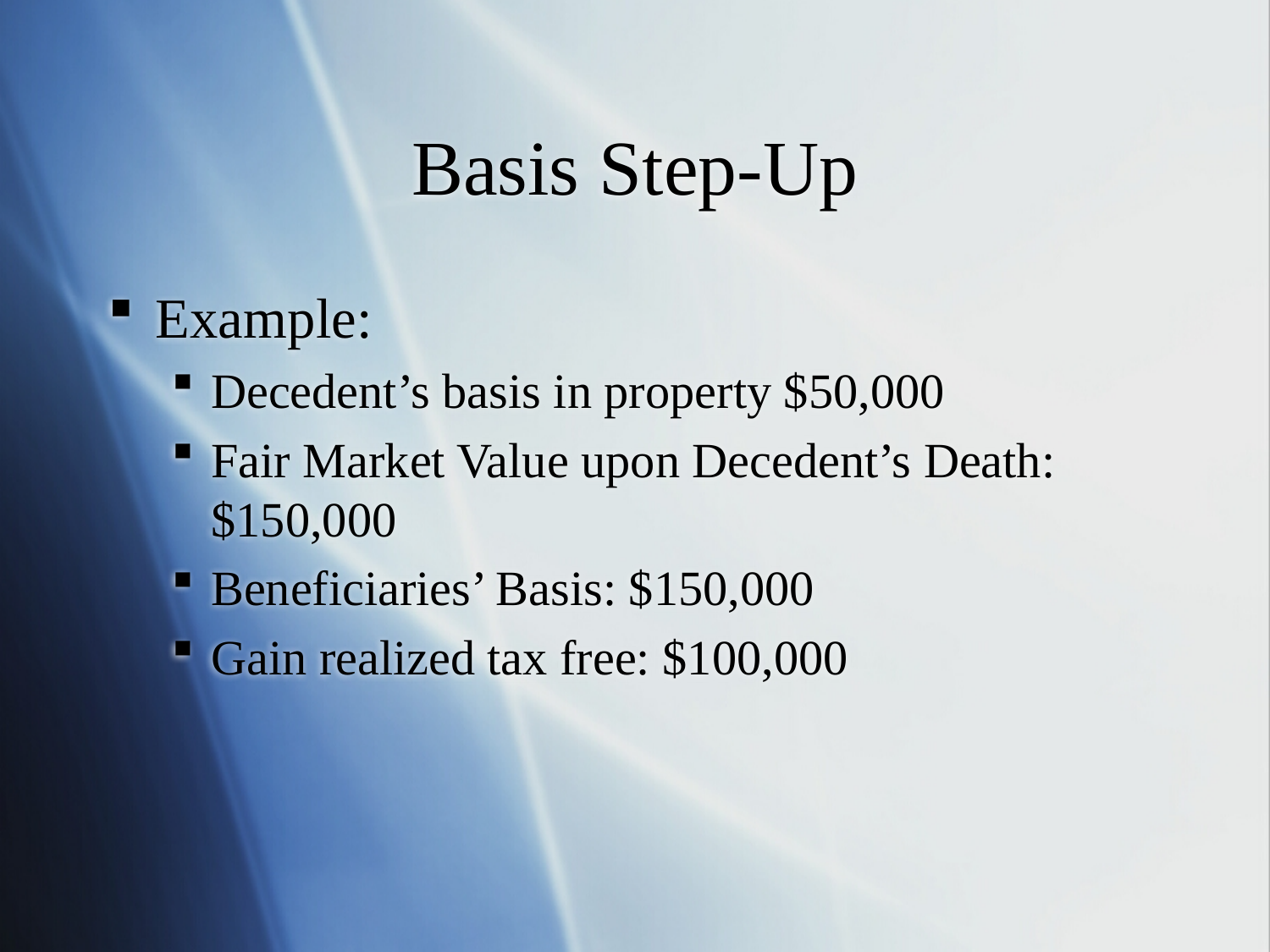

Basis Step-Up
Example:
Decedent’s basis in property $50,000
Fair Market Value upon Decedent’s Death: $150,000
Beneficiaries’ Basis: $150,000
Gain realized tax free: $100,000